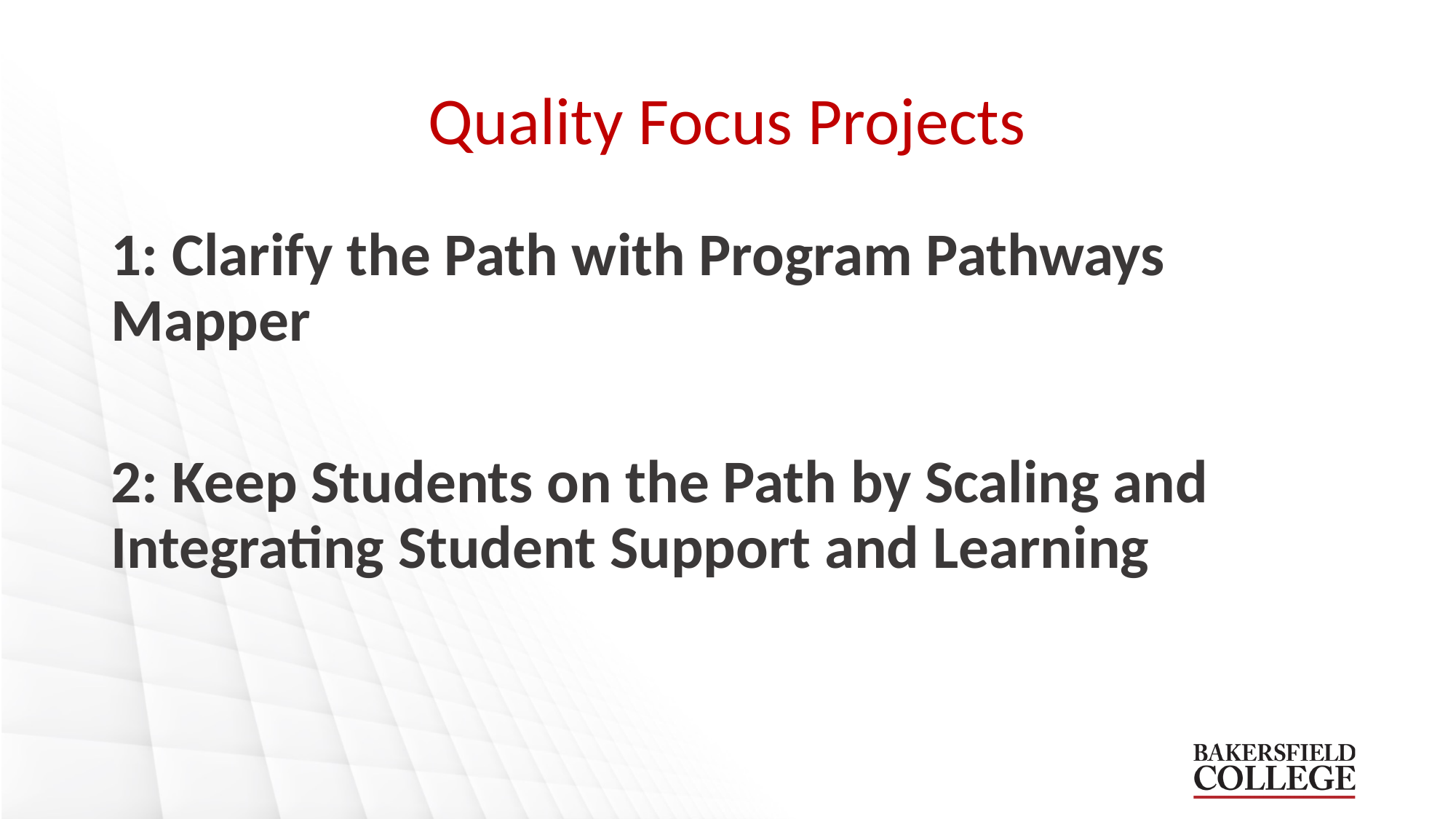

# Quality Focus Projects
1: Clarify the Path with Program Pathways Mapper

2: Keep Students on the Path by Scaling and Integrating Student Support and Learning